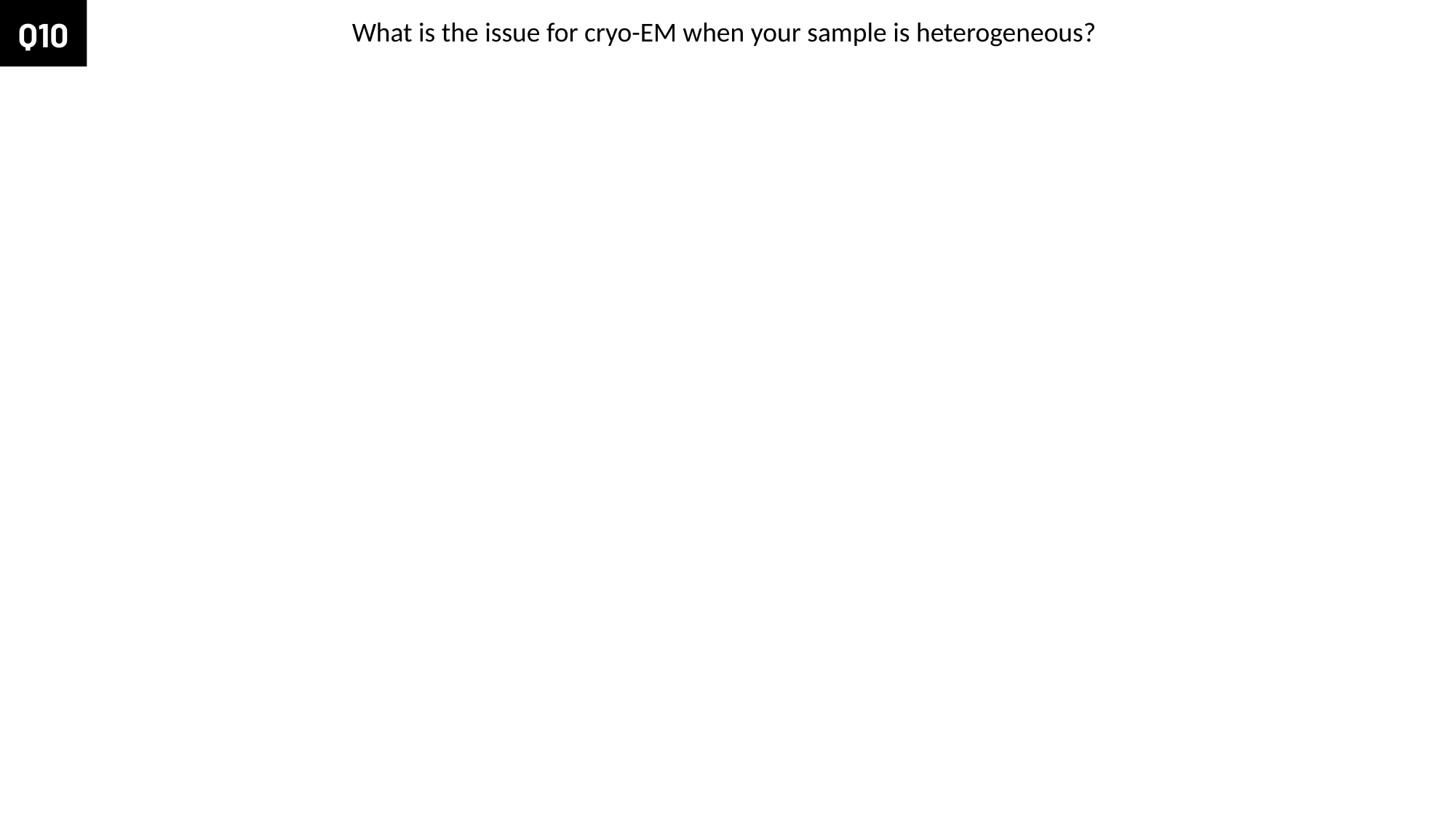

Q10
What is the issue for cryo-EM when your sample is heterogeneous?